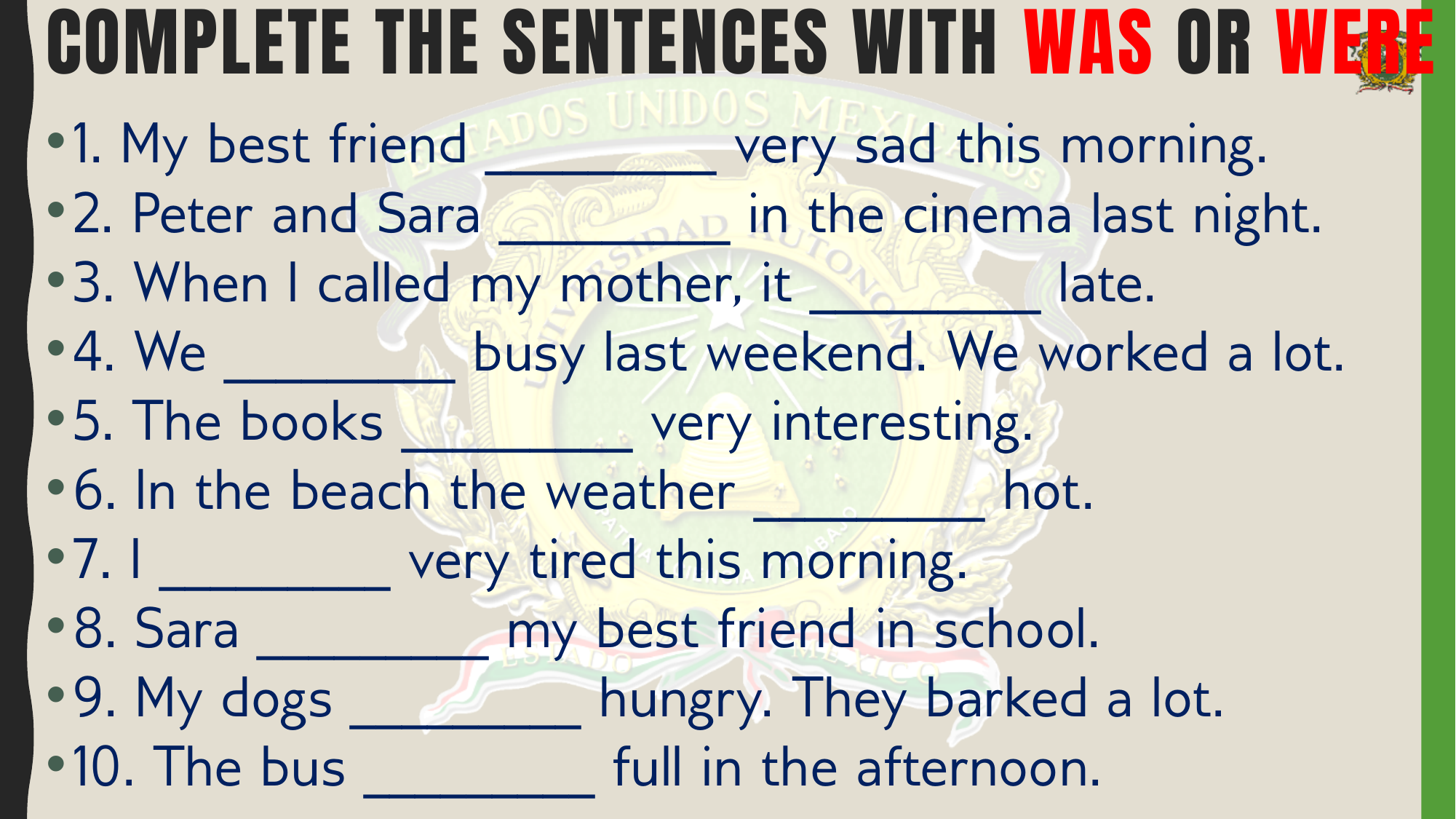

# Complete the sentences with WAS or WERE
1. My best friend _________ very sad this morning.
2. Peter and Sara _________ in the cinema last night.
3. When I called my mother, it _________ late.
4. We _________ busy last weekend. We worked a lot.
5. The books _________ very interesting.
6. In the beach the weather _________ hot.
7. I _________ very tired this morning.
8. Sara _________ my best friend in school.
9. My dogs _________ hungry. They barked a lot.
10. The bus _________ full in the afternoon.